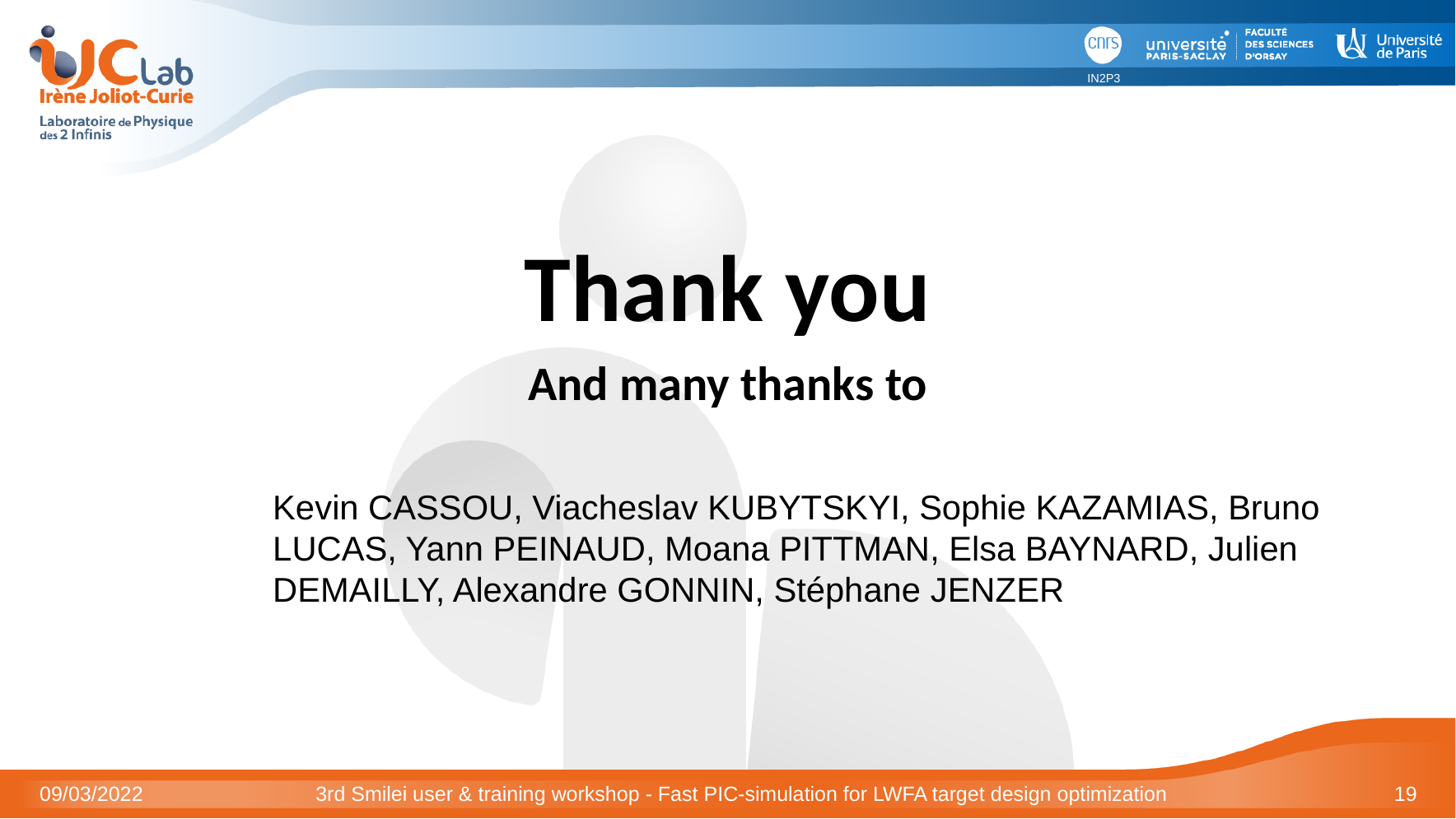

Thank you
And many thanks to

Kevin CASSOU, Viacheslav KUBYTSKYI, Sophie KAZAMIAS, Bruno LUCAS, Yann PEINAUD, Moana PITTMAN, Elsa BAYNARD, Julien DEMAILLY, Alexandre GONNIN, Stéphane JENZER
09/03/2022
3rd Smilei user & training workshop - Fast PIC-simulation for LWFA target design optimization
19